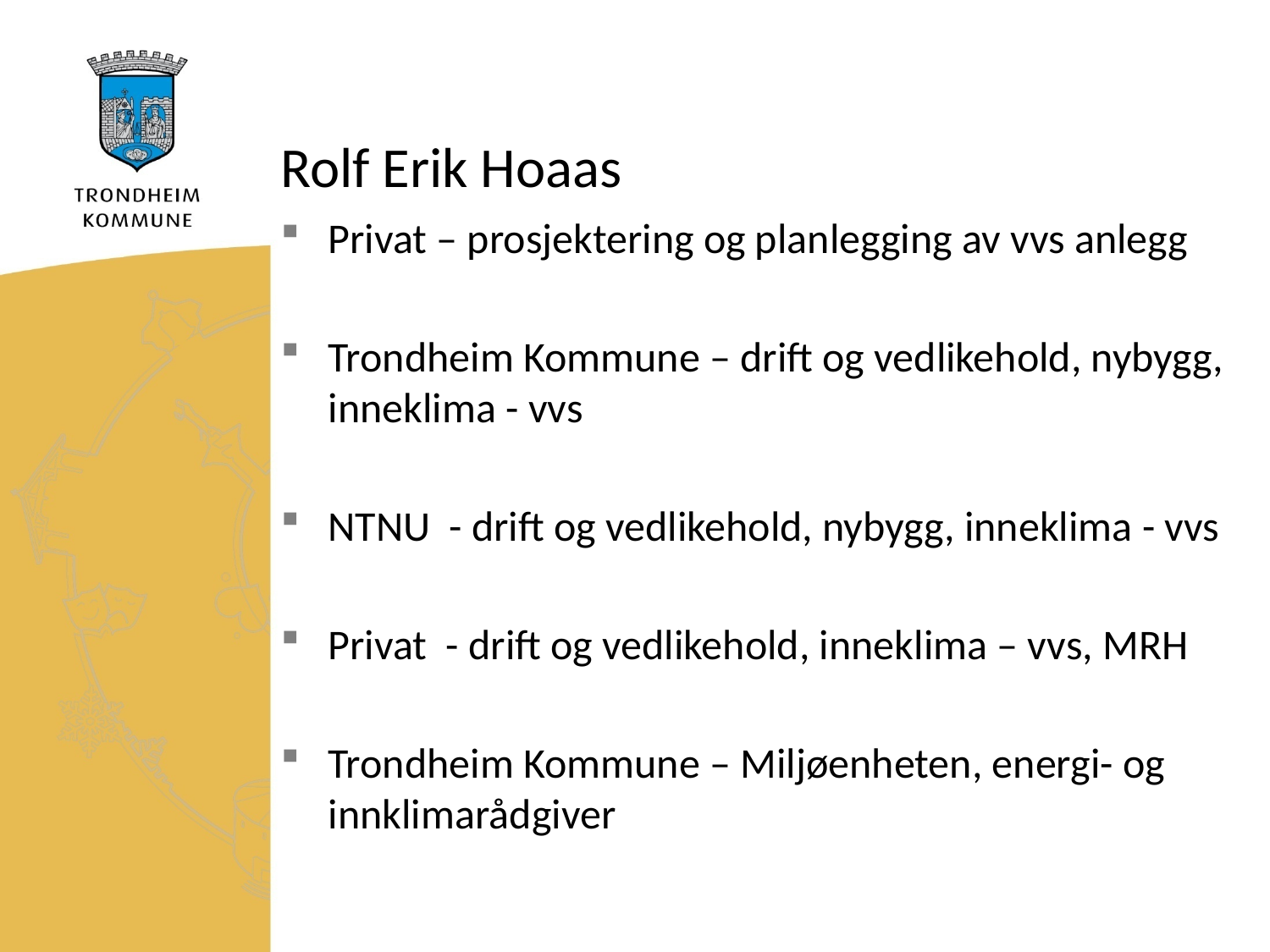

# Rolf Erik Hoaas
Privat – prosjektering og planlegging av vvs anlegg

Trondheim Kommune – drift og vedlikehold, nybygg,  inneklima - vvs

NTNU  - drift og vedlikehold, nybygg, inneklima - vvs

Privat  - drift og vedlikehold, inneklima – vvs, MRH

Trondheim Kommune – Miljøenheten, energi- og innklimarådgiver